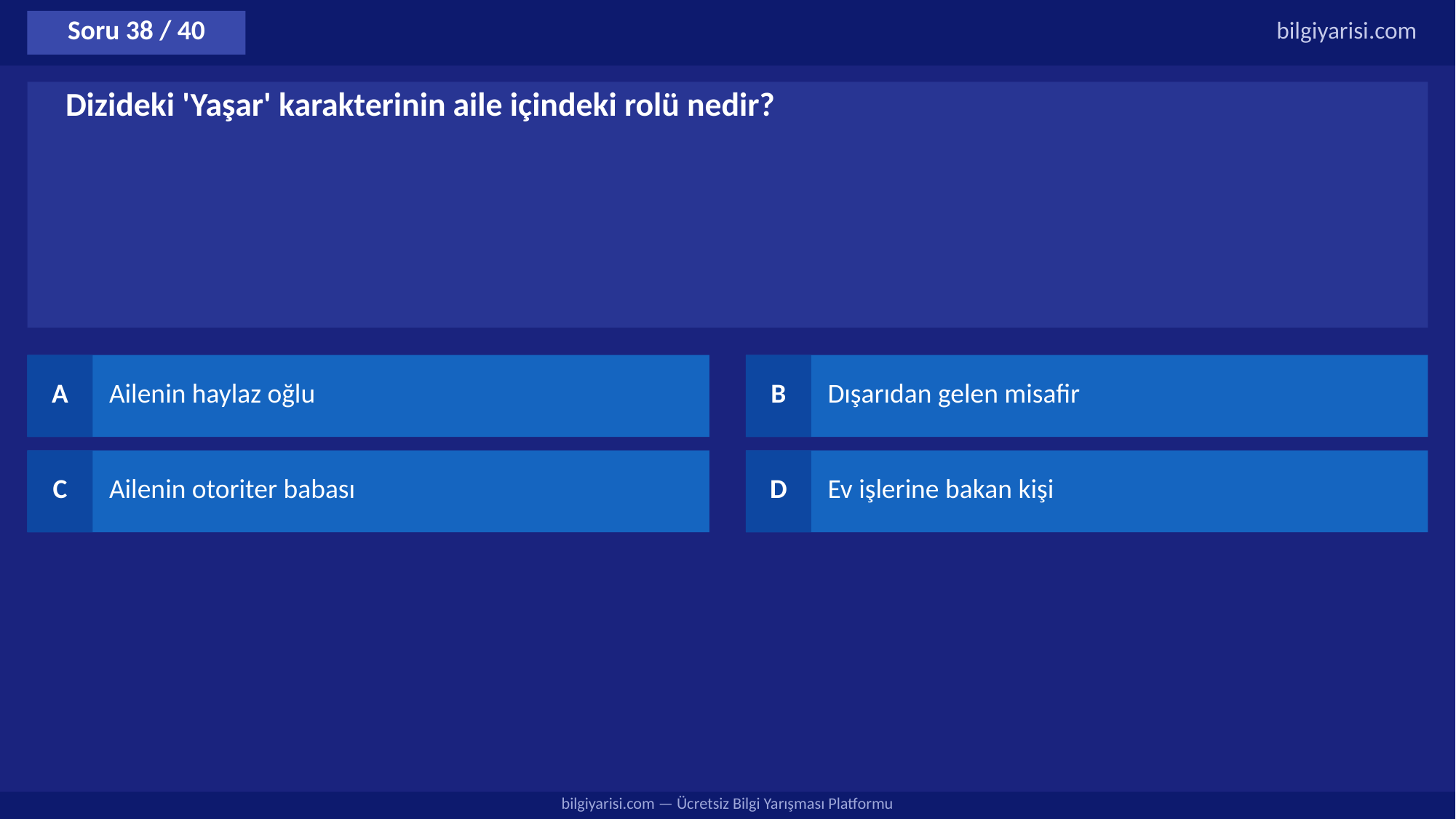

Soru 38 / 40
bilgiyarisi.com

Dizideki 'Yaşar' karakterinin aile içindeki rolü nedir?

A
Ailenin haylaz oğlu

B
Dışarıdan gelen misafir

C
Ailenin otoriter babası

D
Ev işlerine bakan kişi
bilgiyarisi.com — Ücretsiz Bilgi Yarışması Platformu